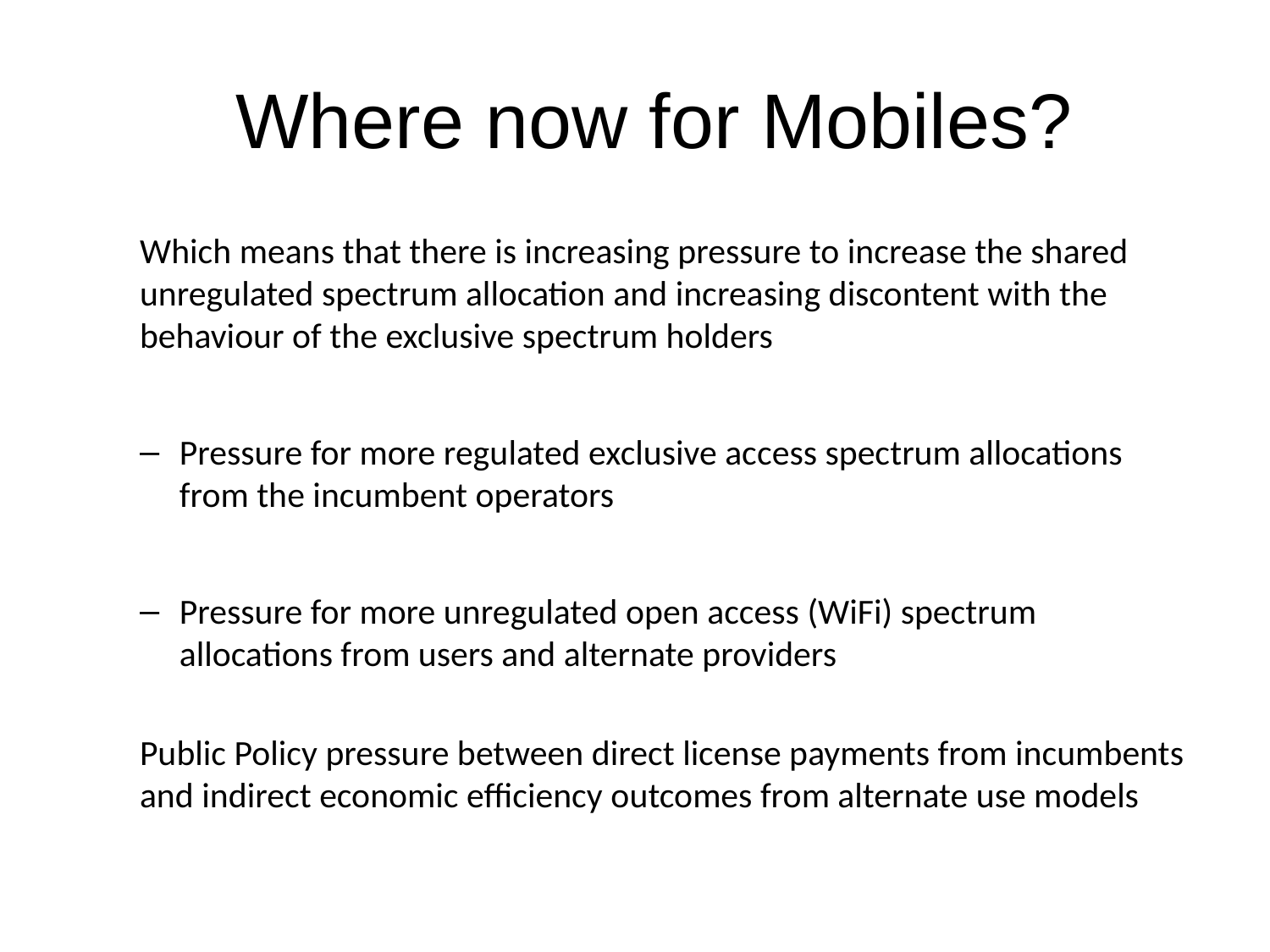

# Where now for Mobiles?
Which means that there is increasing pressure to increase the shared unregulated spectrum allocation and increasing discontent with the behaviour of the exclusive spectrum holders

Pressure for more regulated exclusive access spectrum allocations from the incumbent operators

Pressure for more unregulated open access (WiFi) spectrum allocations from users and alternate providers

Public Policy pressure between direct license payments from incumbents and indirect economic efficiency outcomes from alternate use models